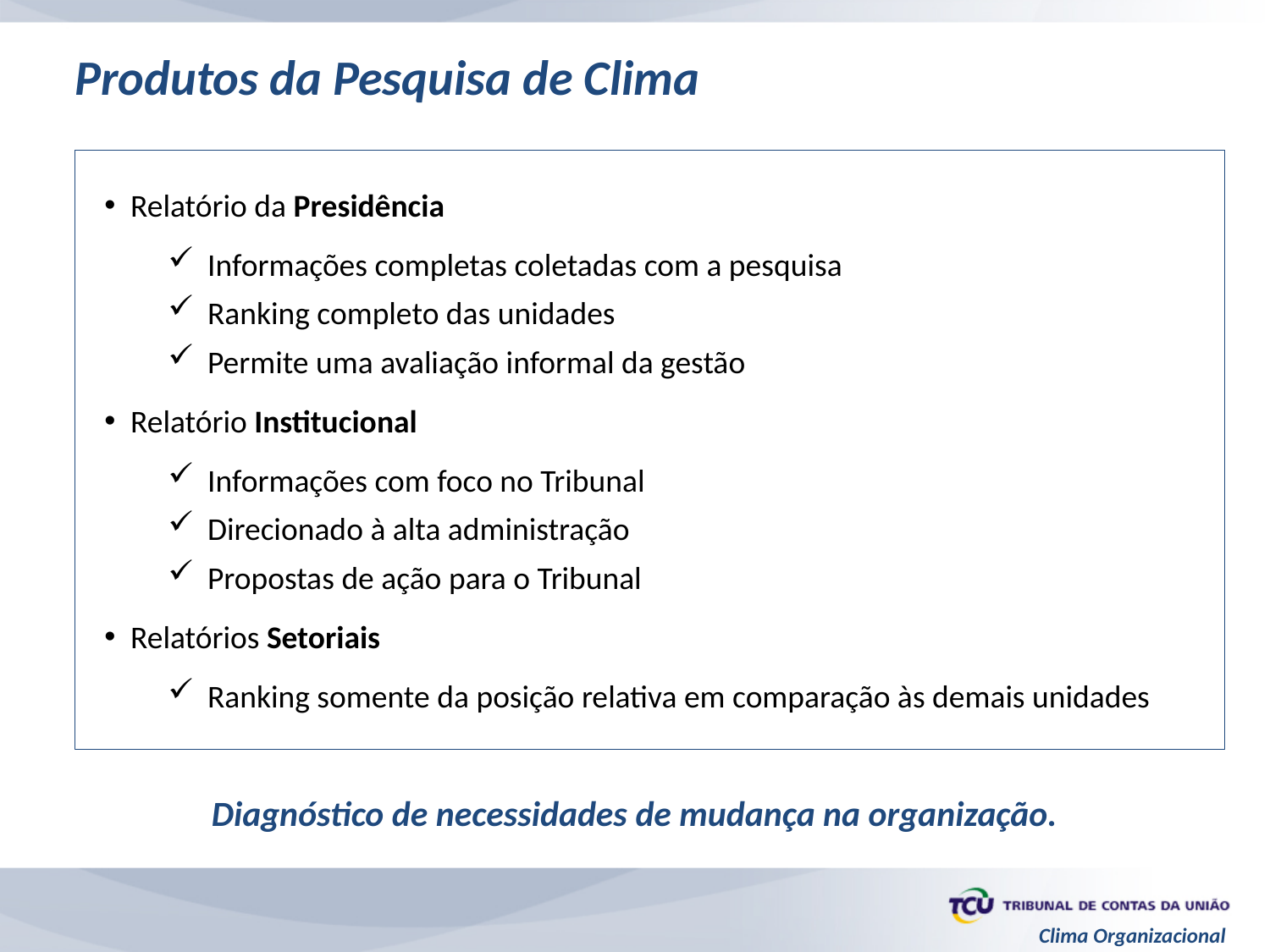

Produtos da Pesquisa de Clima
Relatório da Presidência
Informações completas coletadas com a pesquisa
Ranking completo das unidades
Permite uma avaliação informal da gestão
Relatório Institucional
Informações com foco no Tribunal
Direcionado à alta administração
Propostas de ação para o Tribunal
Relatórios Setoriais
Ranking somente da posição relativa em comparação às demais unidades
Diagnóstico de necessidades de mudança na organização.